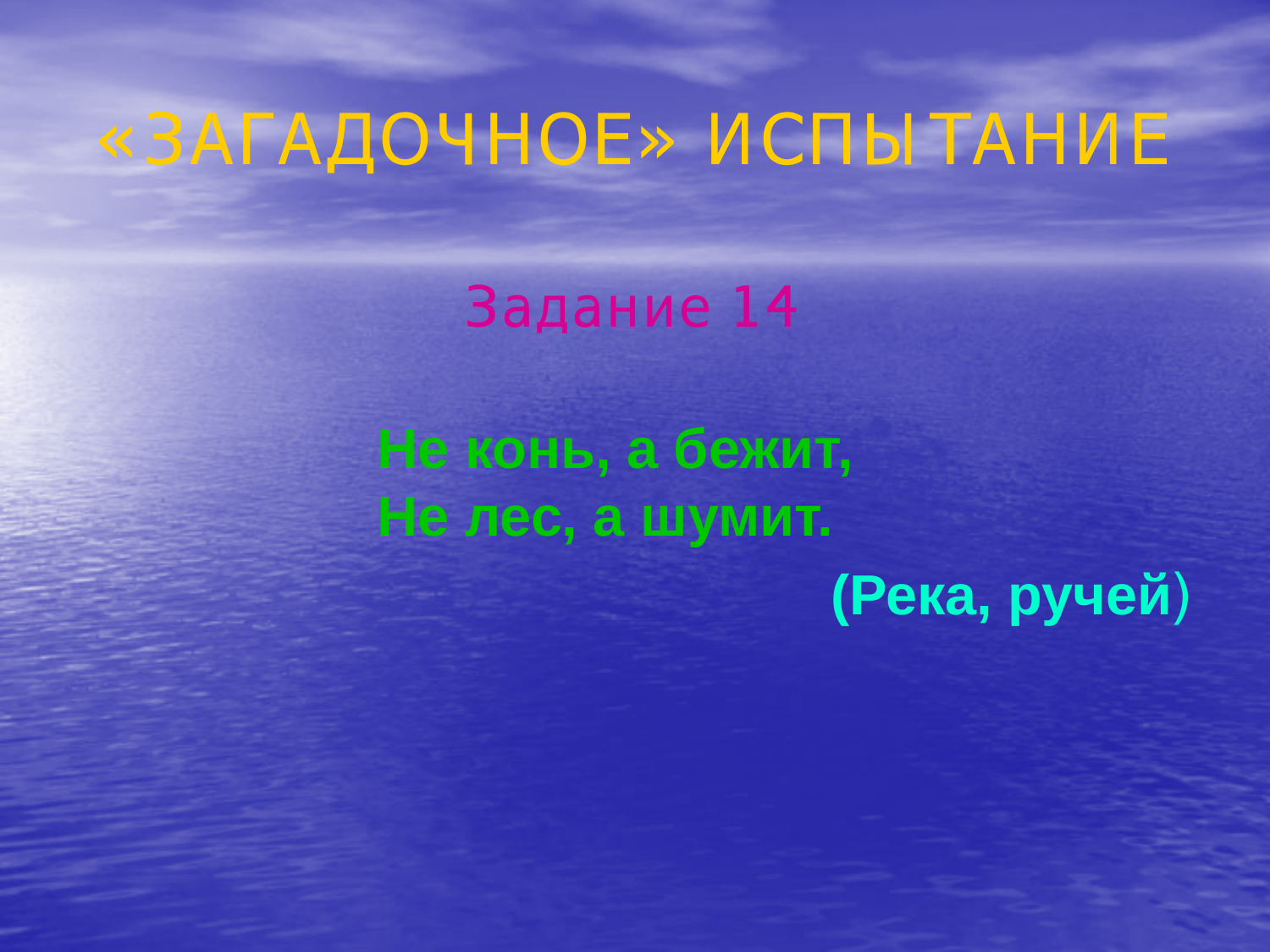

# «ЗАГАДОЧНОЕ» ИСПЫТАНИЕ
Задание 14
Не конь, а бежит,
Не лес, а шумит.
(Река, ручей)